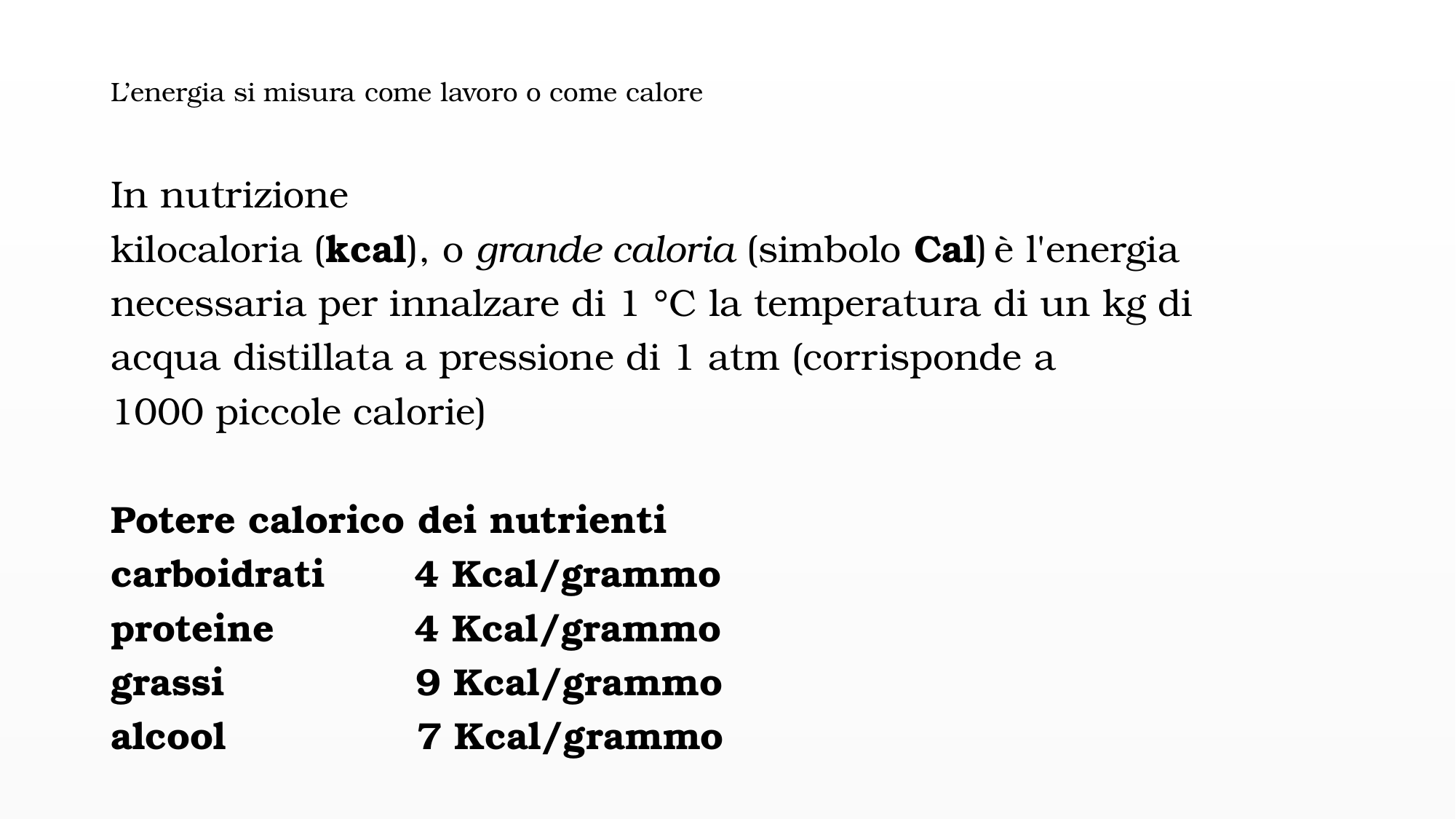

# L’energia si misura come lavoro o come calore
In nutrizione
kilocaloria (kcal), o grande caloria (simbolo Cal) è l'energia
necessaria per innalzare di 1 °C la temperatura di un kg di
acqua distillata a pressione di 1 atm (corrisponde a
1000 piccole calorie)

Potere calorico dei nutrienti
carboidrati       4 Kcal/grammo
proteine           4 Kcal/grammo
grassi               9 Kcal/grammo
alcool               7 Kcal/grammo